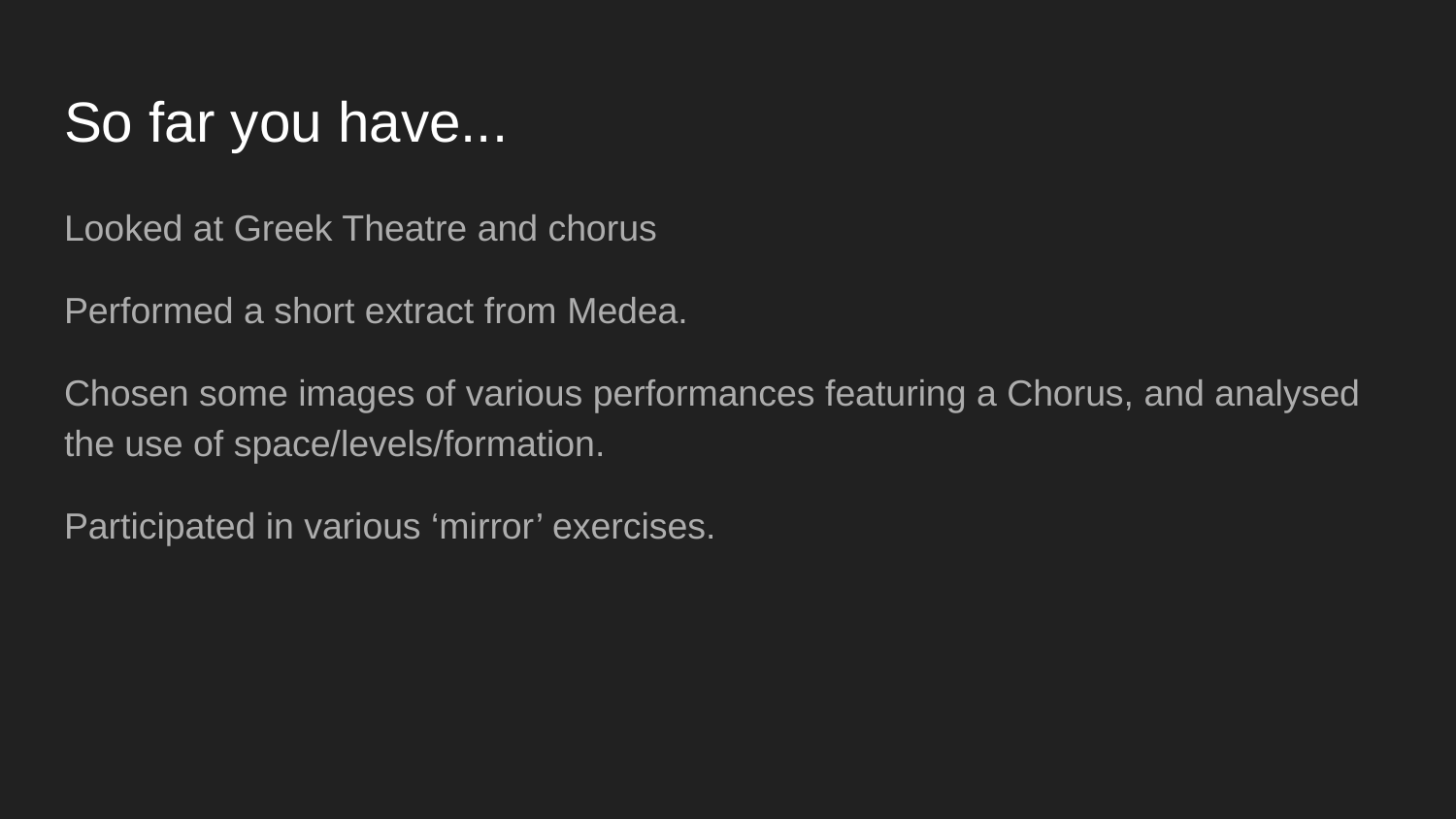

# So far you have...
Looked at Greek Theatre and chorus
Performed a short extract from Medea.
Chosen some images of various performances featuring a Chorus, and analysed the use of space/levels/formation.
Participated in various ‘mirror’ exercises.